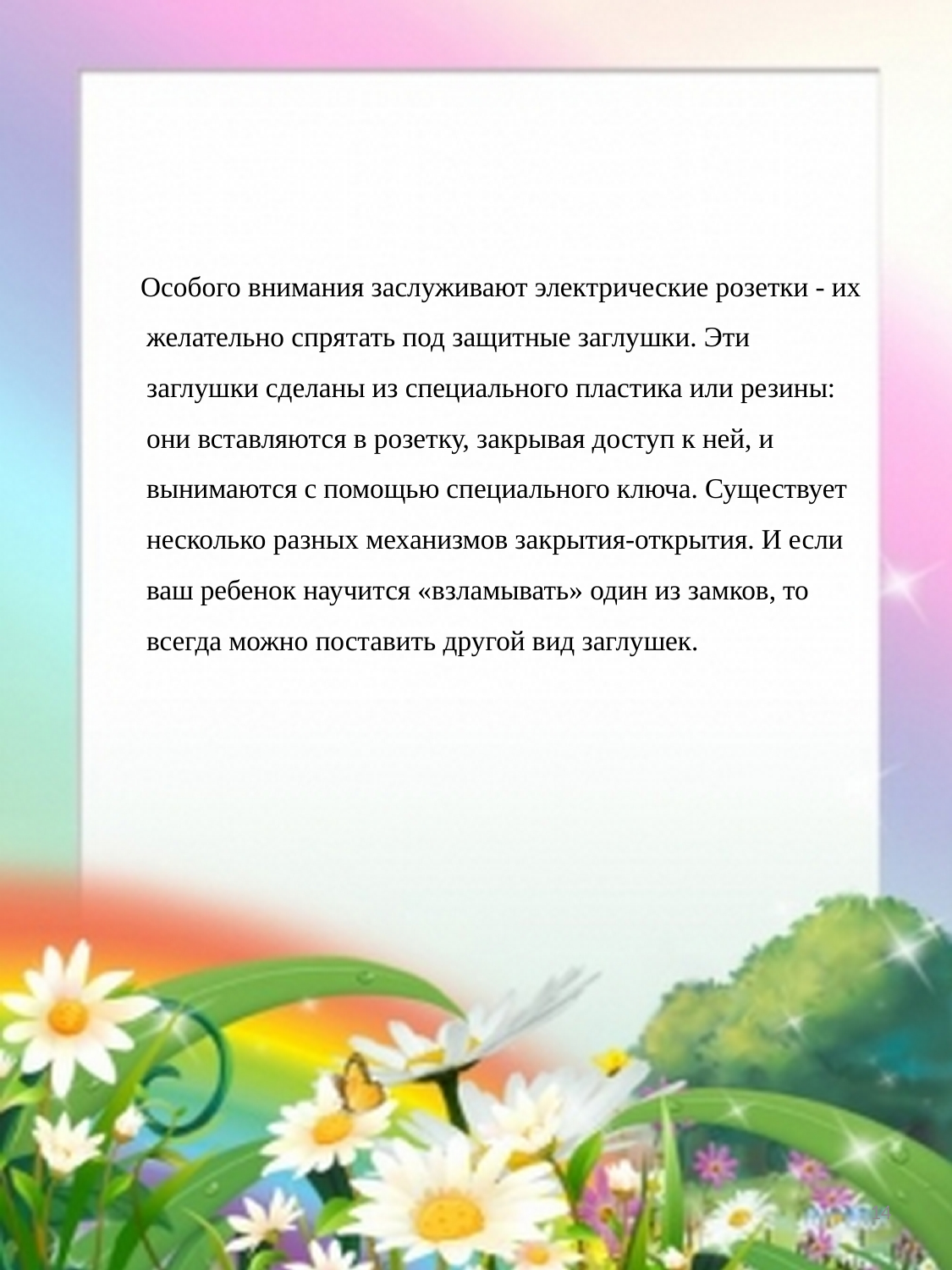

Особого внимания заслуживают электрические розетки - их желательно спрятать под защитные заглушки. Эти заглушки сделаны из специального пластика или резины: они вставляются в розетку, закрывая доступ к ней, и вынимаются с помощью специального ключа. Существует несколько разных механизмов закрытия-открытия. И если ваш ребенок научится «взламывать» один из замков, то всегда можно поставить другой вид заглушек.

14